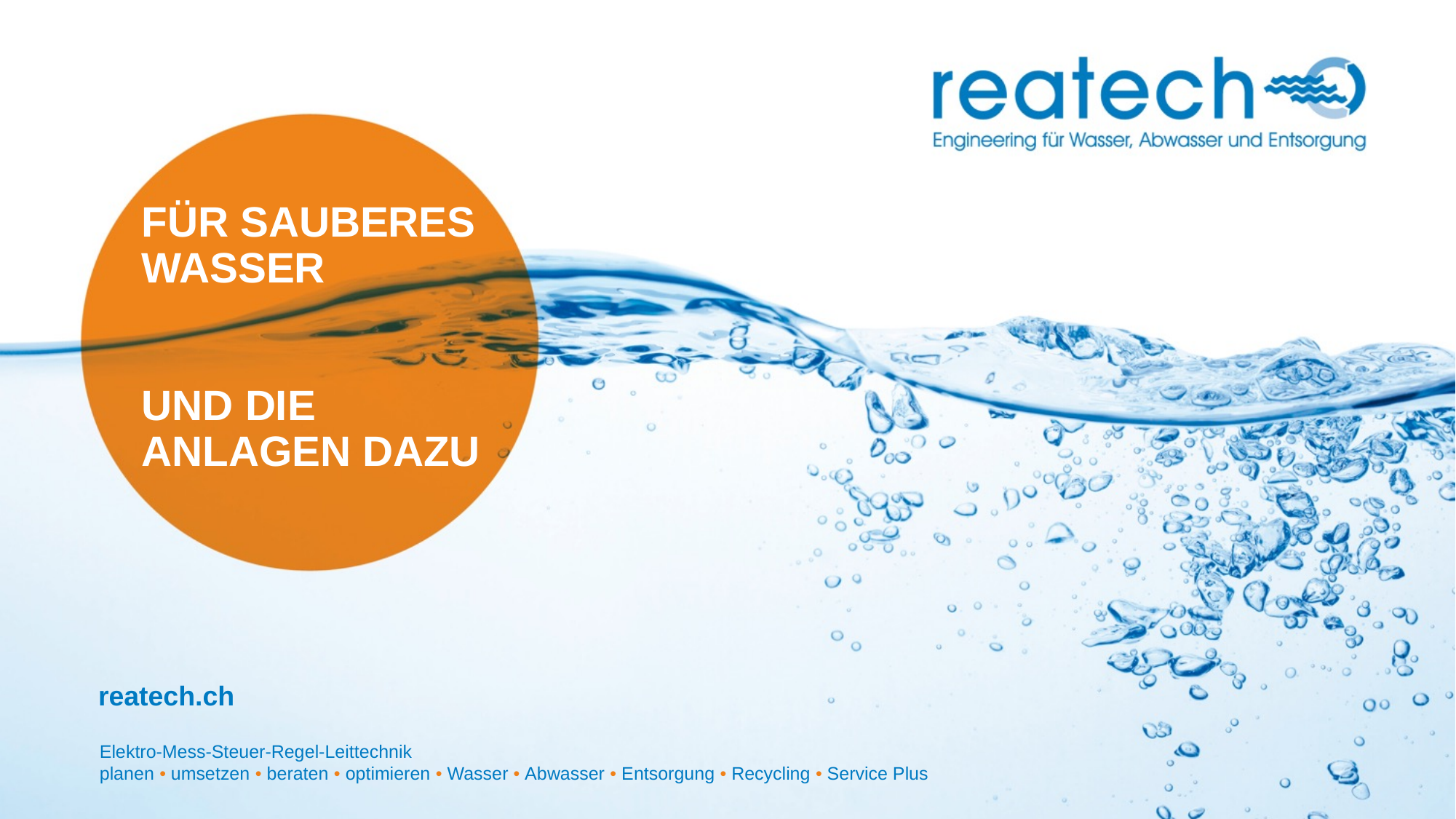

# FÜR SAUBERES WASSER UND DIE ANLAGEN DAZU